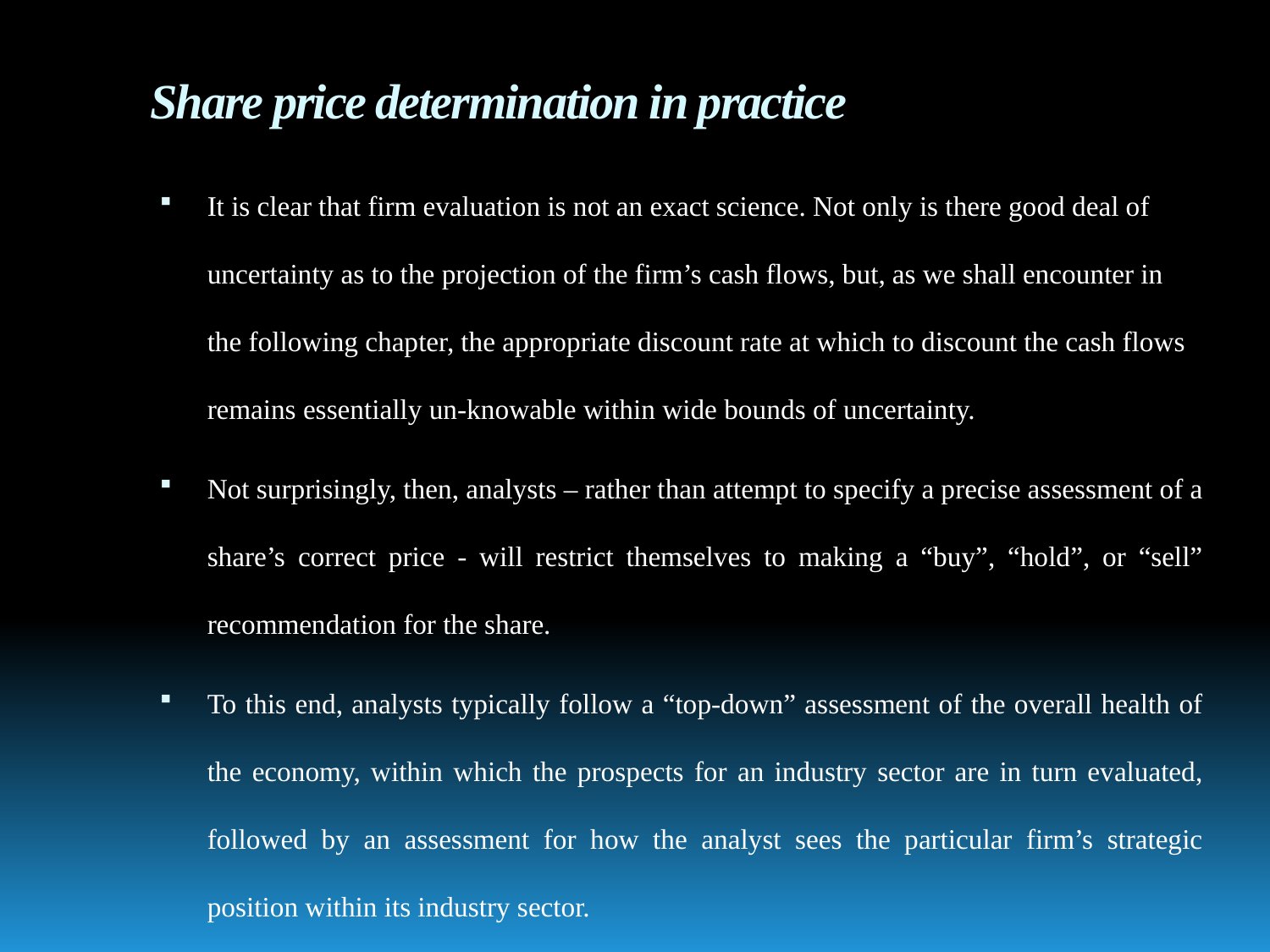

# Share price determination in practice
It is clear that firm evaluation is not an exact science. Not only is there good deal of uncertainty as to the projection of the firm’s cash flows, but, as we shall encounter in the following chapter, the appropriate discount rate at which to discount the cash flows remains essentially un-knowable within wide bounds of uncertainty.
Not surprisingly, then, analysts – rather than attempt to specify a precise assessment of a share’s correct price - will restrict themselves to making a “buy”, “hold”, or “sell” recommendation for the share.
To this end, analysts typically follow a “top-down” assessment of the overall health of the economy, within which the prospects for an industry sector are in turn evaluated, followed by an assessment for how the analyst sees the particular firm’s strategic position within its industry sector.